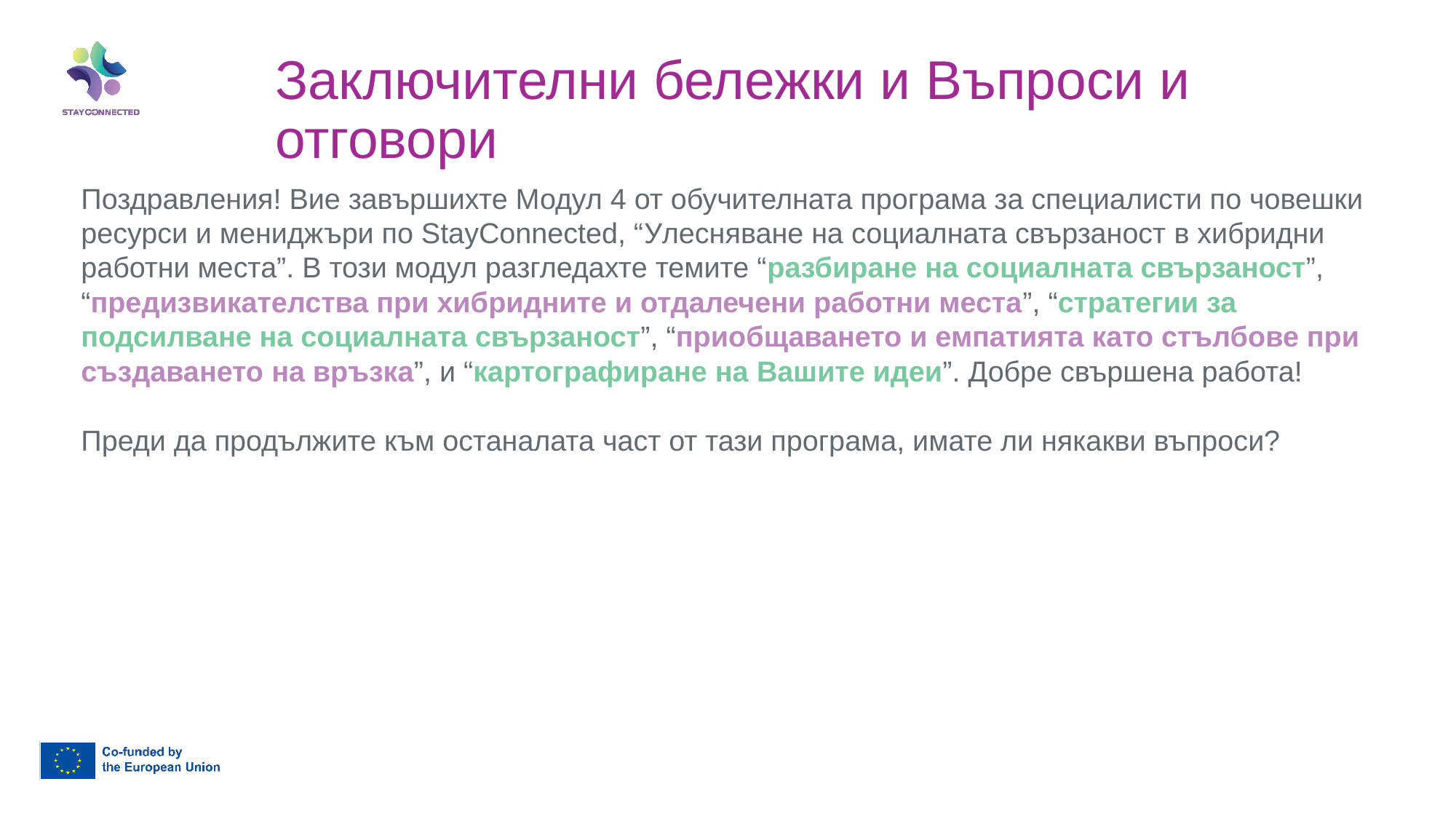

Заключителни бележки и Въпроси и отговори
Поздравления! Вие завършихте Модул 4 от обучителната програма за специалисти по човешки ресурси и мениджъри по StayConnected, “Улесняване на социалната свързаност в хибридни работни места”. В този модул разгледахте темите “разбиране на социалната свързаност”, “предизвикателства при хибридните и отдалечени работни места”, “стратегии за подсилване на социалната свързаност”, “приобщаването и емпатията като стълбове при създаването на връзка”, и “картографиране на Вашите идеи”. Добре свършена работа!

Преди да продължите към останалата част от тази програма, имате ли някакви въпроси?